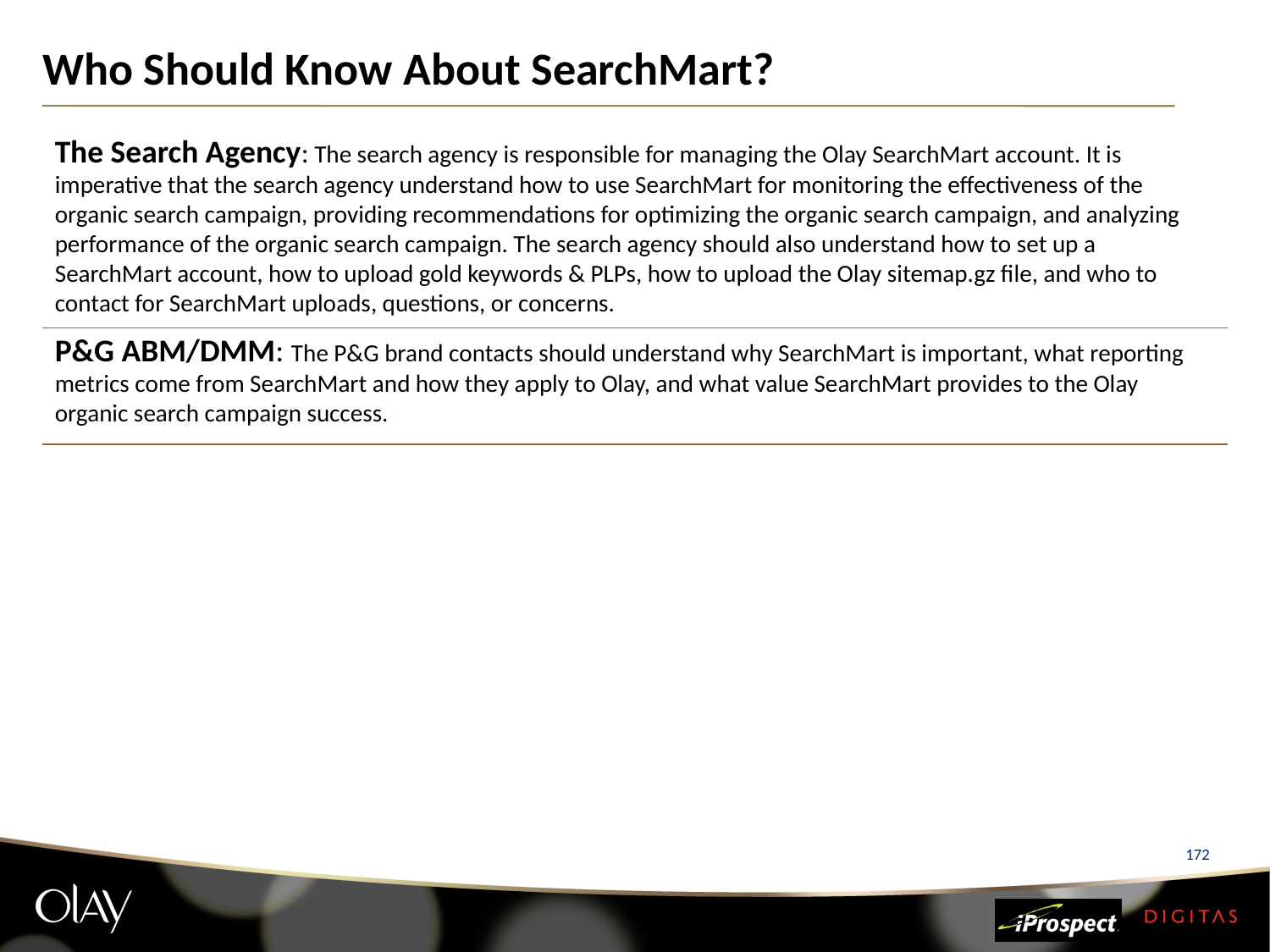

# Who Should Know About SearchMart?

The Search Agency: The search agency is responsible for managing the Olay SearchMart account. It is imperative that the search agency understand how to use SearchMart for monitoring the effectiveness of the organic search campaign, providing recommendations for optimizing the organic search campaign, and analyzing performance of the organic search campaign. The search agency should also understand how to set up a SearchMart account, how to upload gold keywords & PLPs, how to upload the Olay sitemap.gz file, and who to contact for SearchMart uploads, questions, or concerns.

P&G ABM/DMM: The P&G brand contacts should understand why SearchMart is important, what reporting metrics come from SearchMart and how they apply to Olay, and what value SearchMart provides to the Olay organic search campaign success.

172